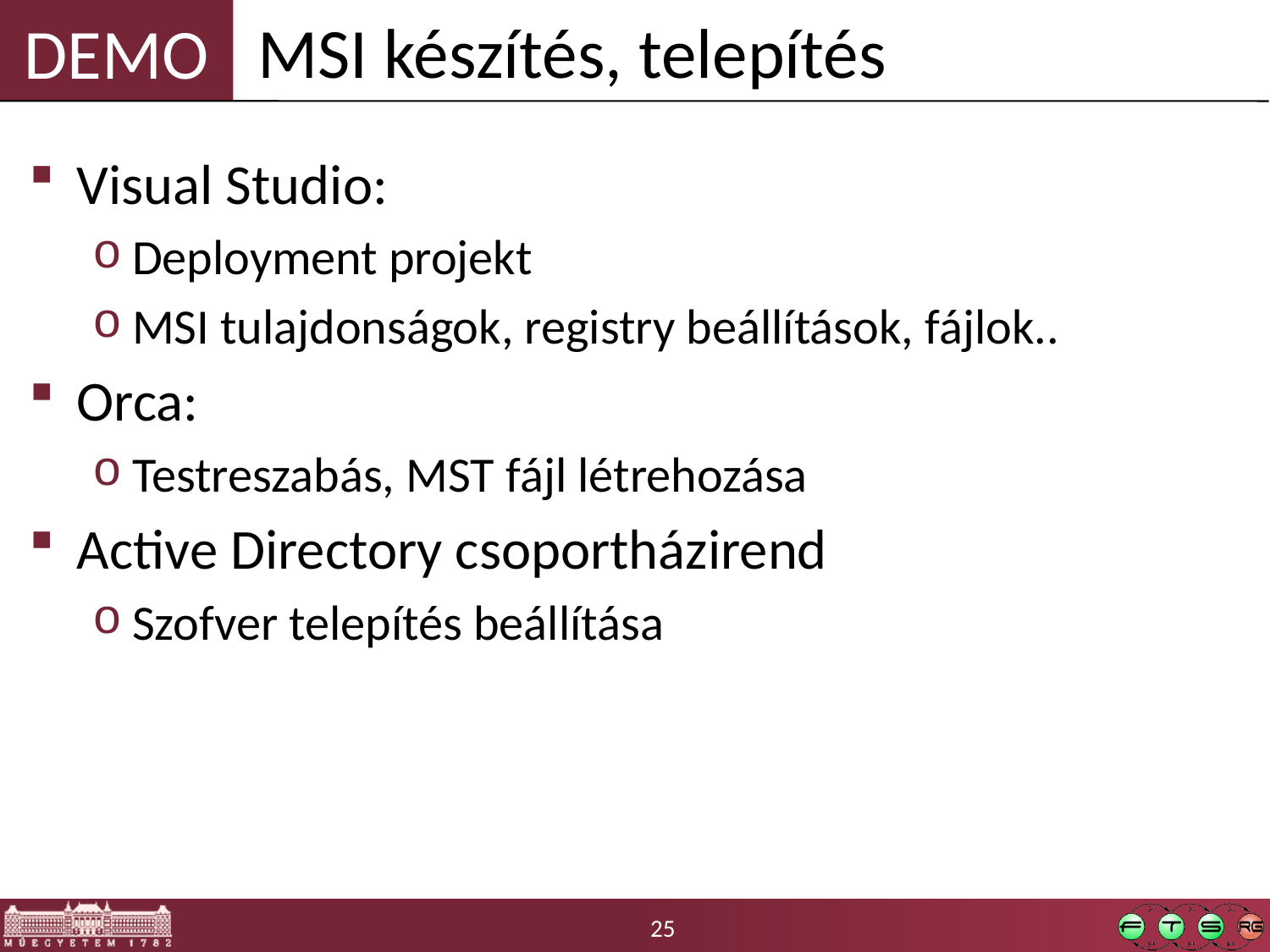

MSI készítés, telepítés
Visual Studio:
Deployment projekt
MSI tulajdonságok, registry beállítások, fájlok..
Orca:
Testreszabás, MST fájl létrehozása
Active Directory csoportházirend
Szofver telepítés beállítása